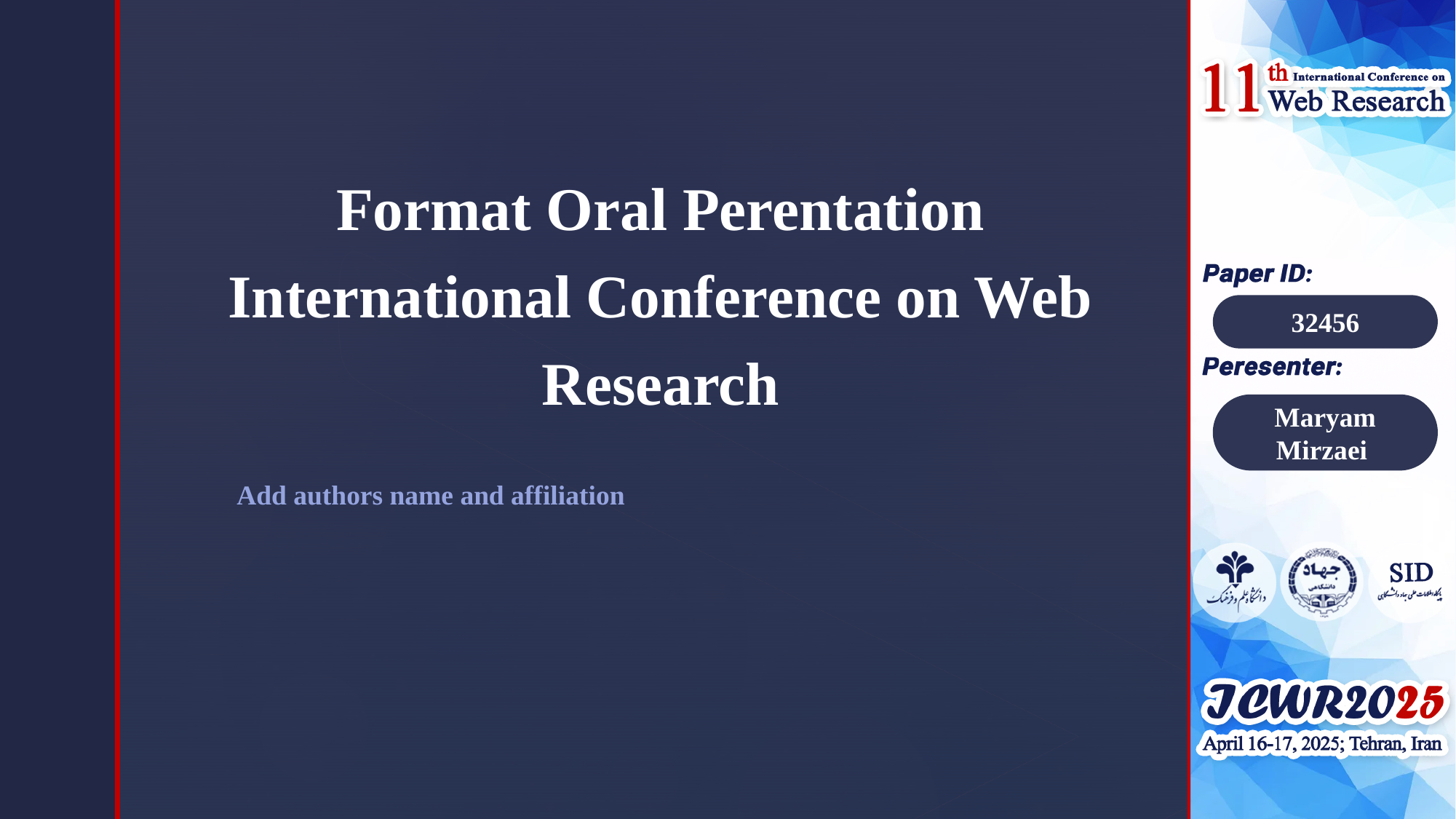

Format Oral Perentation
International Conference on Web Research
32456
Maryam Mirzaei
# Add authors name and affiliation